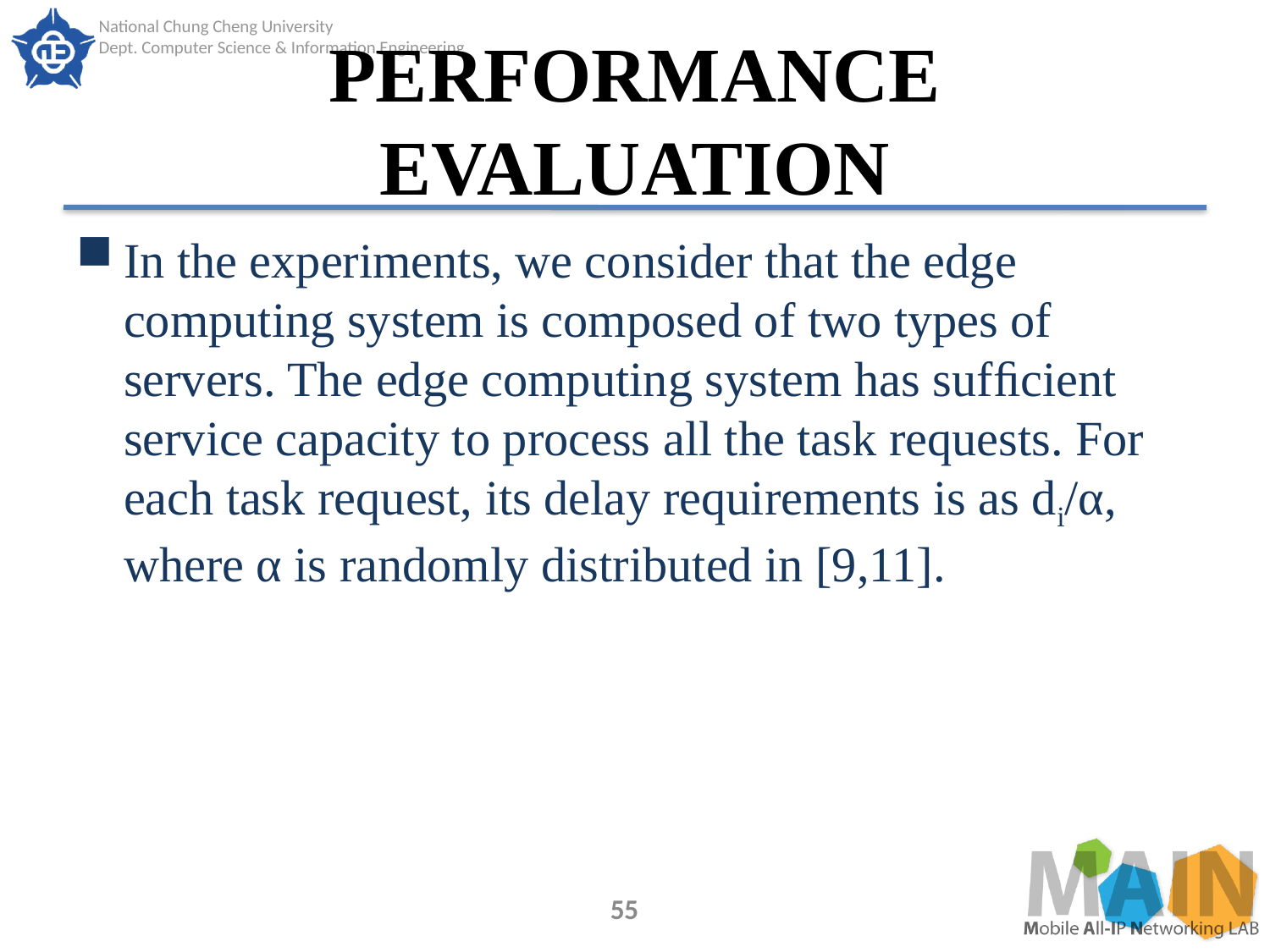

# PERFORMANCE EVALUATION
In the experiments, we consider that the edge computing system is composed of two types of servers. The edge computing system has sufﬁcient service capacity to process all the task requests. For each task request, its delay requirements is as di/α, where α is randomly distributed in [9,11].
55